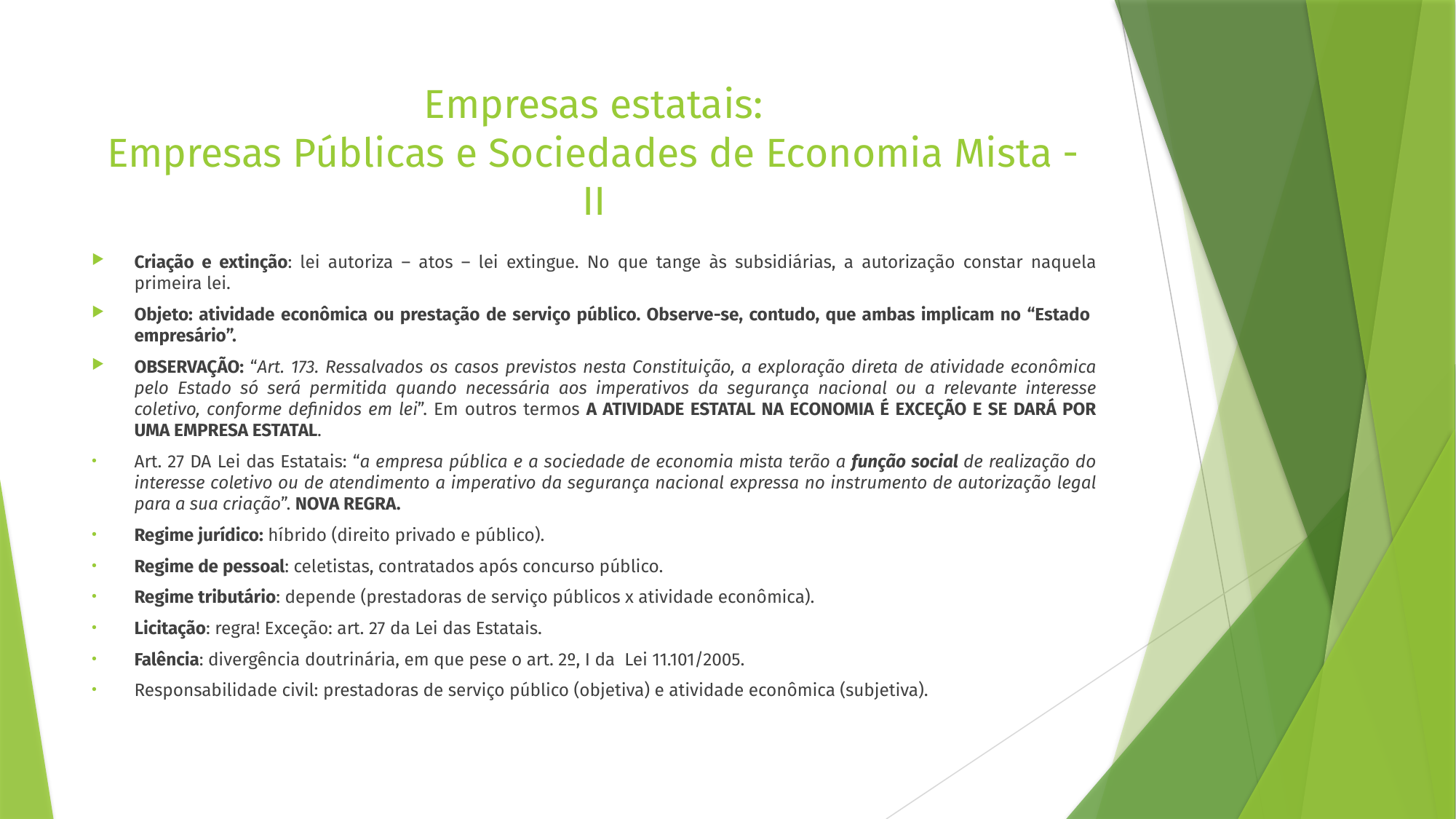

# Empresas estatais: Empresas Públicas e Sociedades de Economia Mista - II
Criação e extinção: lei autoriza – atos – lei extingue. No que tange às subsidiárias, a autorização constar naquela primeira lei.
Objeto: atividade econômica ou prestação de serviço público. Observe-se, contudo, que ambas implicam no “Estado  empresário”.
OBSERVAÇÃO: “Art. 173. Ressalvados os casos previstos nesta Constituição, a exploração direta de atividade econômica pelo Estado só será permitida quando necessária aos imperativos da segurança nacional ou a relevante interesse coletivo, conforme definidos em lei”. Em outros termos A ATIVIDADE ESTATAL NA ECONOMIA É EXCEÇÃO E SE DARÁ POR UMA EMPRESA ESTATAL.
Art. 27 DA Lei das Estatais: “a empresa pública e a sociedade de economia mista terão a função social de realização do interesse coletivo ou de atendimento a imperativo da segurança nacional expressa no instrumento de autorização legal para a sua criação”. NOVA REGRA.
Regime jurídico: híbrido (direito privado e público).
Regime de pessoal: celetistas, contratados após concurso público.
Regime tributário: depende (prestadoras de serviço públicos x atividade econômica).
Licitação: regra! Exceção: art. 27 da Lei das Estatais.
Falência: divergência doutrinária, em que pese o art. 2º, I da  Lei 11.101/2005.
Responsabilidade civil: prestadoras de serviço público (objetiva) e atividade econômica (subjetiva).